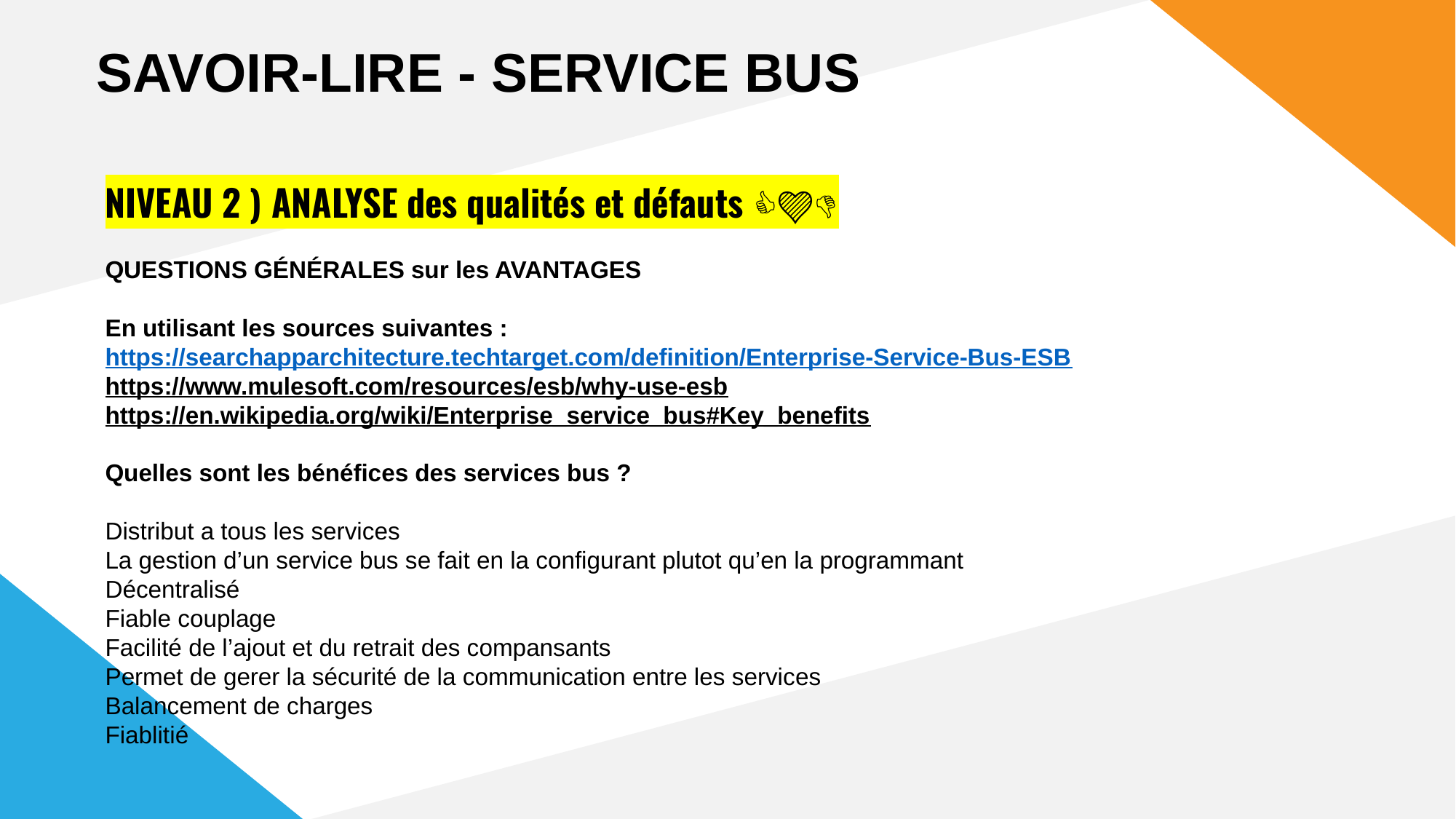

SAVOIR-LIRE - SERVICE BUS
NIVEAU 2 ) ANALYSE des qualités et défauts 👍💜👎

QUESTIONS GÉNÉRALES sur les AVANTAGES

En utilisant les sources suivantes :
https://searchapparchitecture.techtarget.com/definition/Enterprise-Service-Bus-ESB
https://www.mulesoft.com/resources/esb/why-use-esb
https://en.wikipedia.org/wiki/Enterprise_service_bus#Key_benefits

Quelles sont les bénéfices des services bus ?

Distribut a tous les services
La gestion d’un service bus se fait en la configurant plutot qu’en la programmant
Décentralisé
Fiable couplage
Facilité de l’ajout et du retrait des compansants
Permet de gerer la sécurité de la communication entre les services
Balancement de charges
Fiablitié